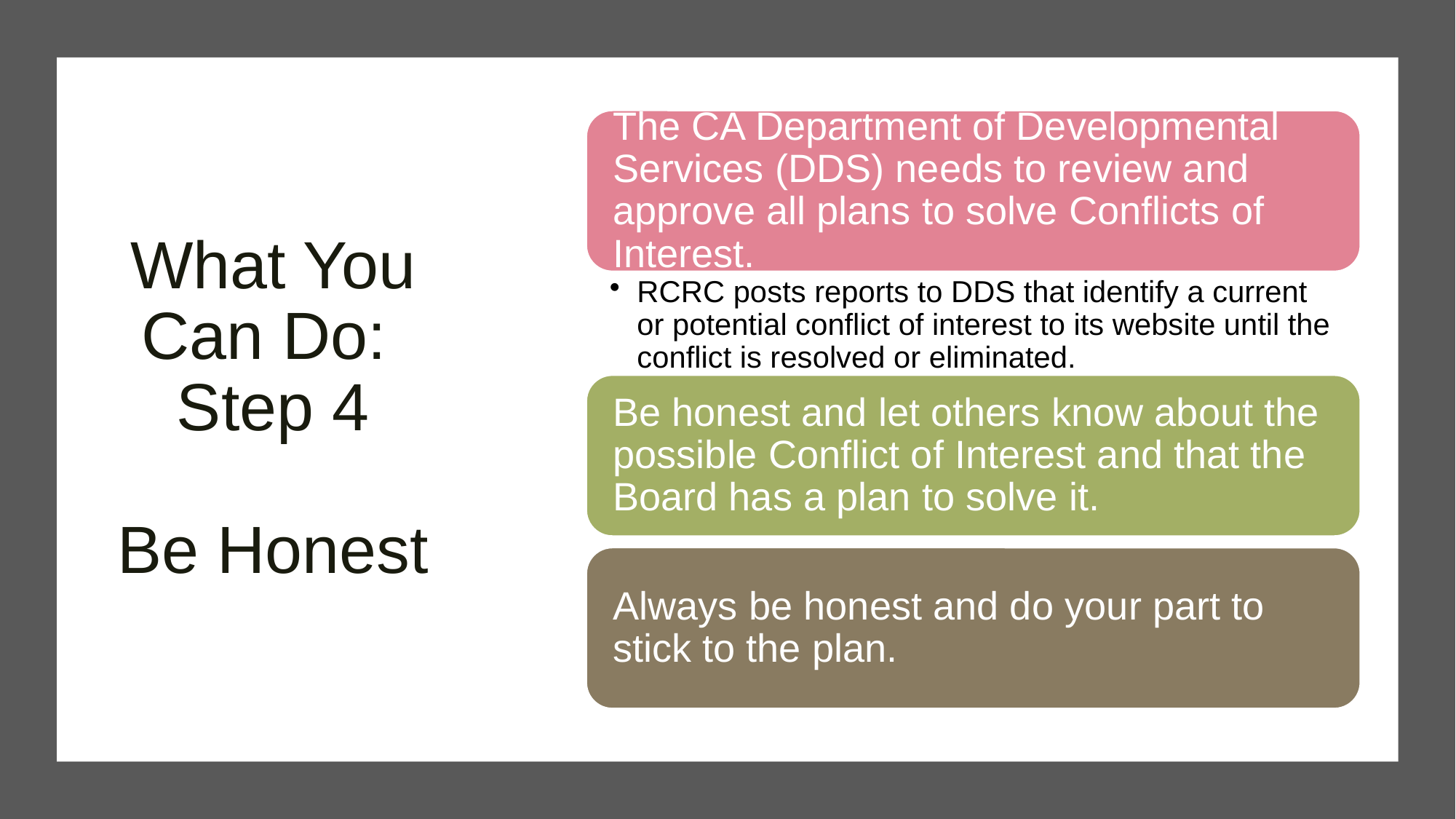

# What You Can Do: Step 4 Be Honest
The CA Department of Developmental Services (DDS) needs to review and approve all plans to solve Conflicts of Interest.
RCRC posts reports to DDS that identify a current or potential conflict of interest to its website until the conflict is resolved or eliminated.
Be honest and let others know about the possible Conflict of Interest and that the Board has a plan to solve it.
Always be honest and do your part to stick to the plan.